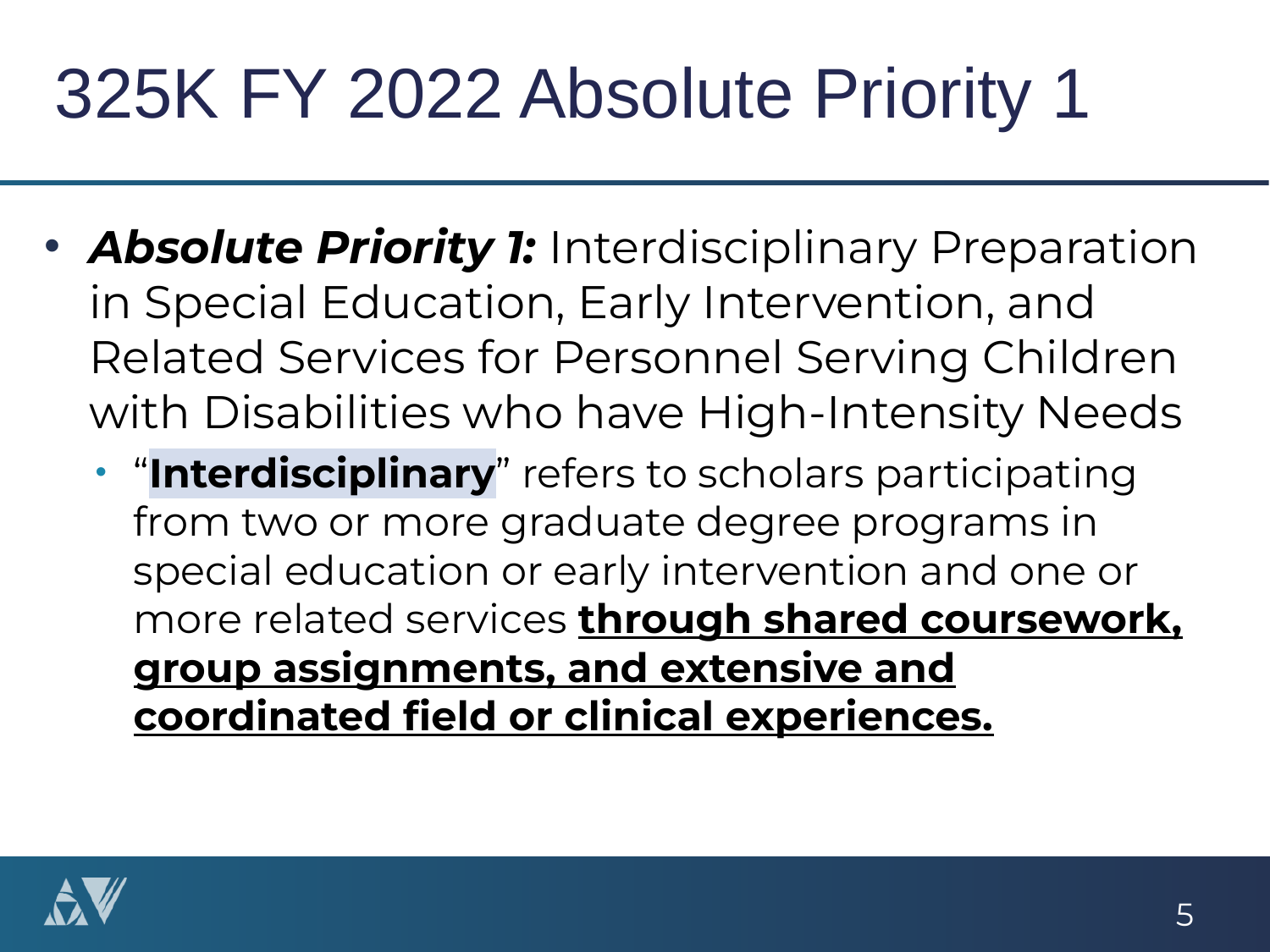

# 325K FY 2022 Absolute Priority 1
Absolute Priority 1: Interdisciplinary Preparation in Special Education, Early Intervention, and Related Services for Personnel Serving Children with Disabilities who have High-Intensity Needs
“Interdisciplinary” refers to scholars participating from two or more graduate degree programs in special education or early intervention and one or more related services through shared coursework, group assignments, and extensive and coordinated field or clinical experiences.
5